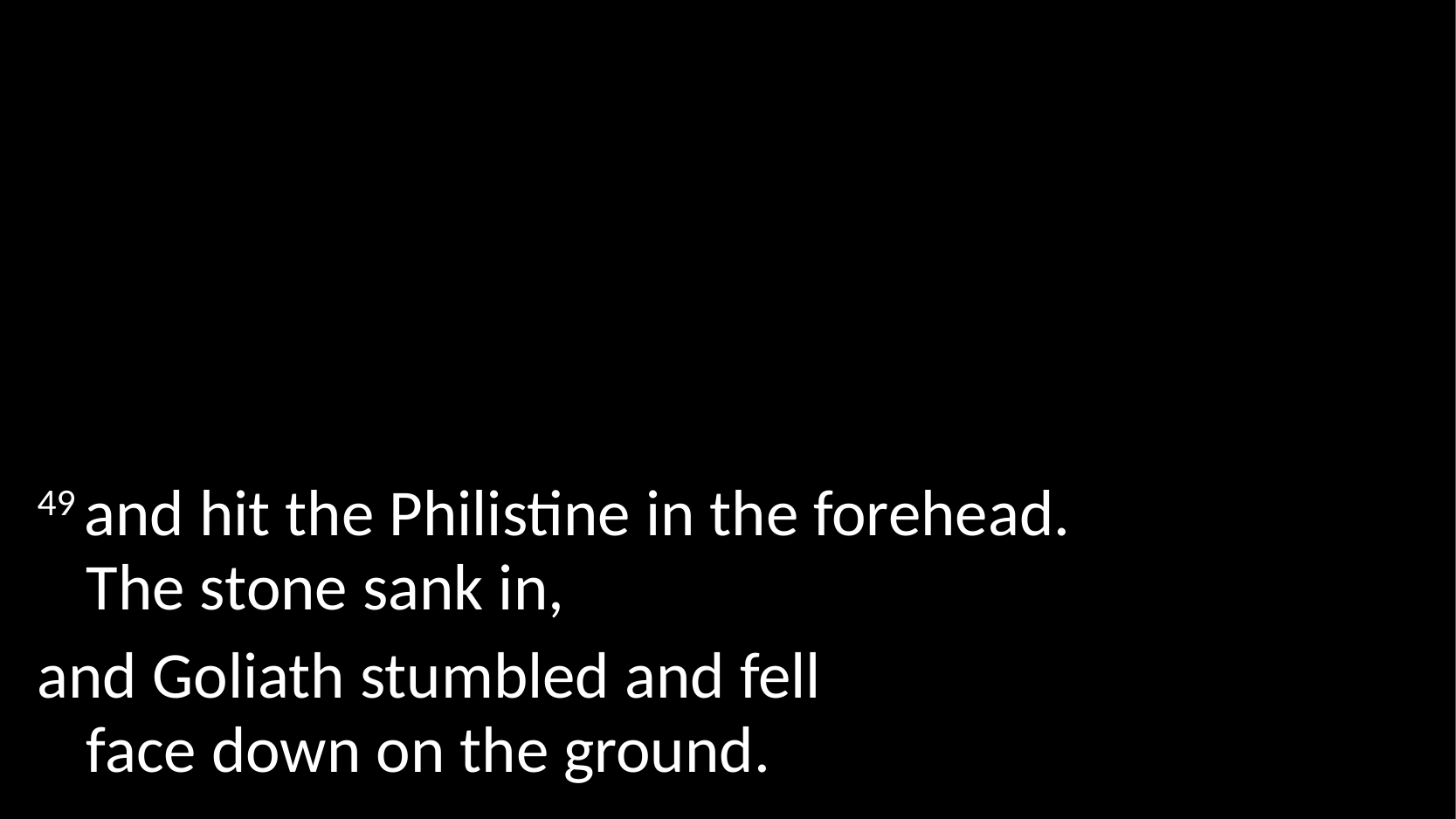

49 and hit the Philistine in the forehead.
The stone sank in,
and Goliath stumbled and fell
face down on the ground.